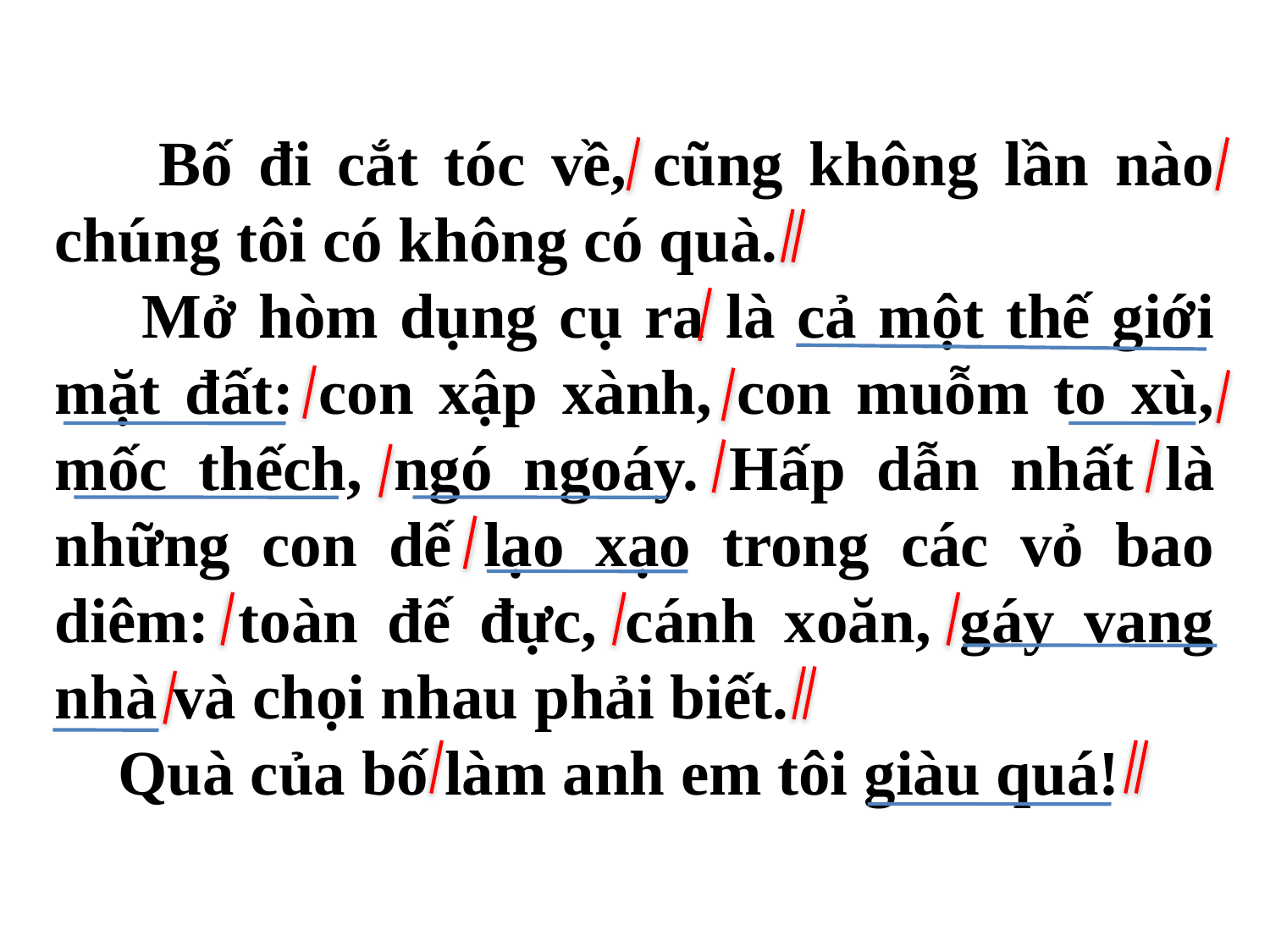

Bố đi cắt tóc về, cũng không lần nào chúng tôi có không có quà.
    Mở hòm dụng cụ ra là cả một thế giới mặt đất: con xập xành, con muỗm to xù, mốc thếch, ngó ngoáy. Hấp dẫn nhất là những con dế lạo xạo trong các vỏ bao diêm: toàn đế đực, cánh xoăn, gáy vang nhà và chọi nhau phải biết.
    Quà của bố làm anh em tôi giàu quá!